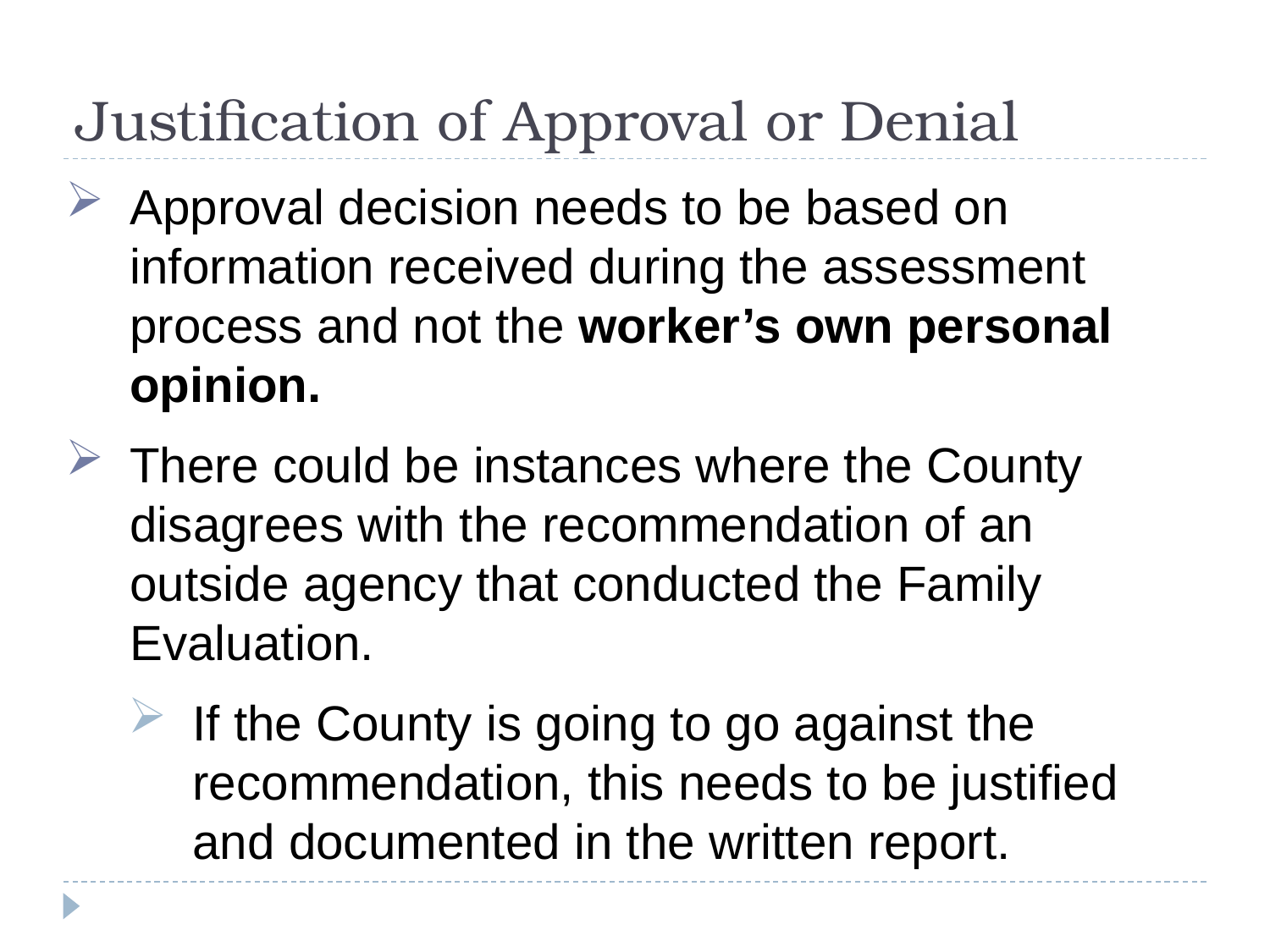

# Justification of Approval or Denial
Approval decision needs to be based on information received during the assessment process and not the worker’s own personal opinion.
There could be instances where the County disagrees with the recommendation of an outside agency that conducted the Family Evaluation.
If the County is going to go against the recommendation, this needs to be justified and documented in the written report.